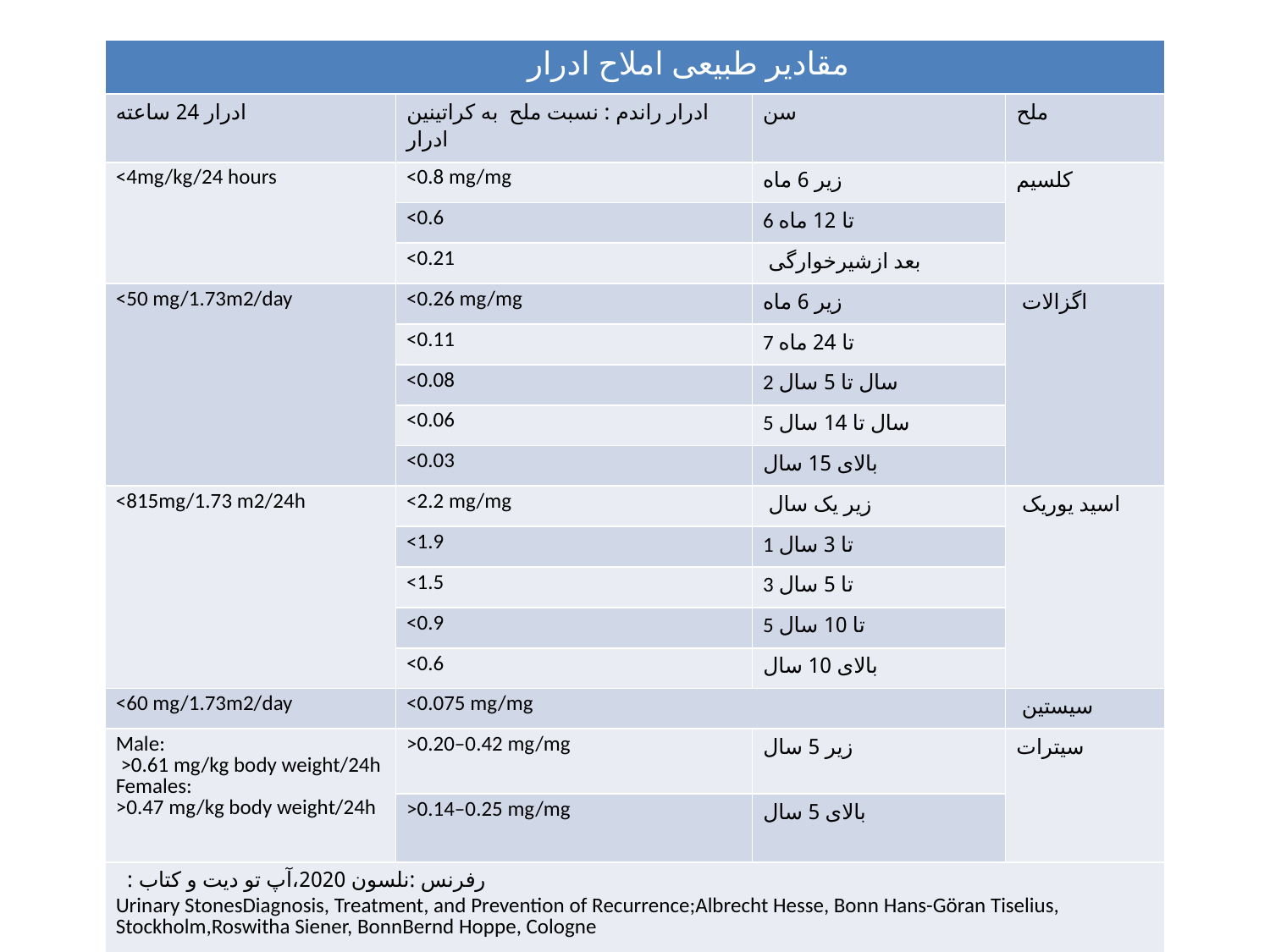

#
| مقادیر طبیعی املاح ادرار |  |  |  |
| --- | --- | --- | --- |
| ادرار 24 ساعته | ادرار راندم : نسبت ملح به کراتینین ادرار | سن | ملح |
| <4mg/kg/24 hours | <0.8 mg/mg | زیر 6 ماه | کلسیم |
|  | <0.6 | 6 تا 12 ماه |  |
|  | <0.21 | بعد ازشیرخوارگی |  |
| <50 mg/1.73m2/day | <0.26 mg/mg | زیر 6 ماه | اگزالات |
|  | <0.11 | 7 تا 24 ماه |  |
|  | <0.08 | 2 سال تا 5 سال |  |
|  | <0.06 | 5 سال تا 14 سال |  |
|  | <0.03 | بالای 15 سال |  |
| <815mg/1.73 m2/24h | <2.2 mg/mg | زیر یک سال | اسید یوریک |
|  | <1.9 | 1 تا 3 سال |  |
|  | <1.5 | 3 تا 5 سال |  |
|  | <0.9 | 5 تا 10 سال |  |
|  | <0.6 | بالای 10 سال |  |
| <60 mg/1.73m2/day | <0.075 mg/mg |  | سیستین |
| Male: >0.61 mg/kg body weight/24h Females: >0.47 mg/kg body weight/24h | >0.20–0.42 mg/mg | زیر 5 سال | سیترات |
|  | >0.14–0.25 mg/mg | بالای 5 سال |  |
| رفرنس :نلسون 2020،آپ تو دیت و کتاب : Urinary StonesDiagnosis, Treatment, and Prevention of Recurrence;Albrecht Hesse, Bonn Hans-Göran Tiselius, Stockholm,Roswitha Siener, BonnBernd Hoppe, Cologne دکتر زهرا پورنصیری ،نفرولوژیست کودکان www.drpournasiri.com |  |  |  |